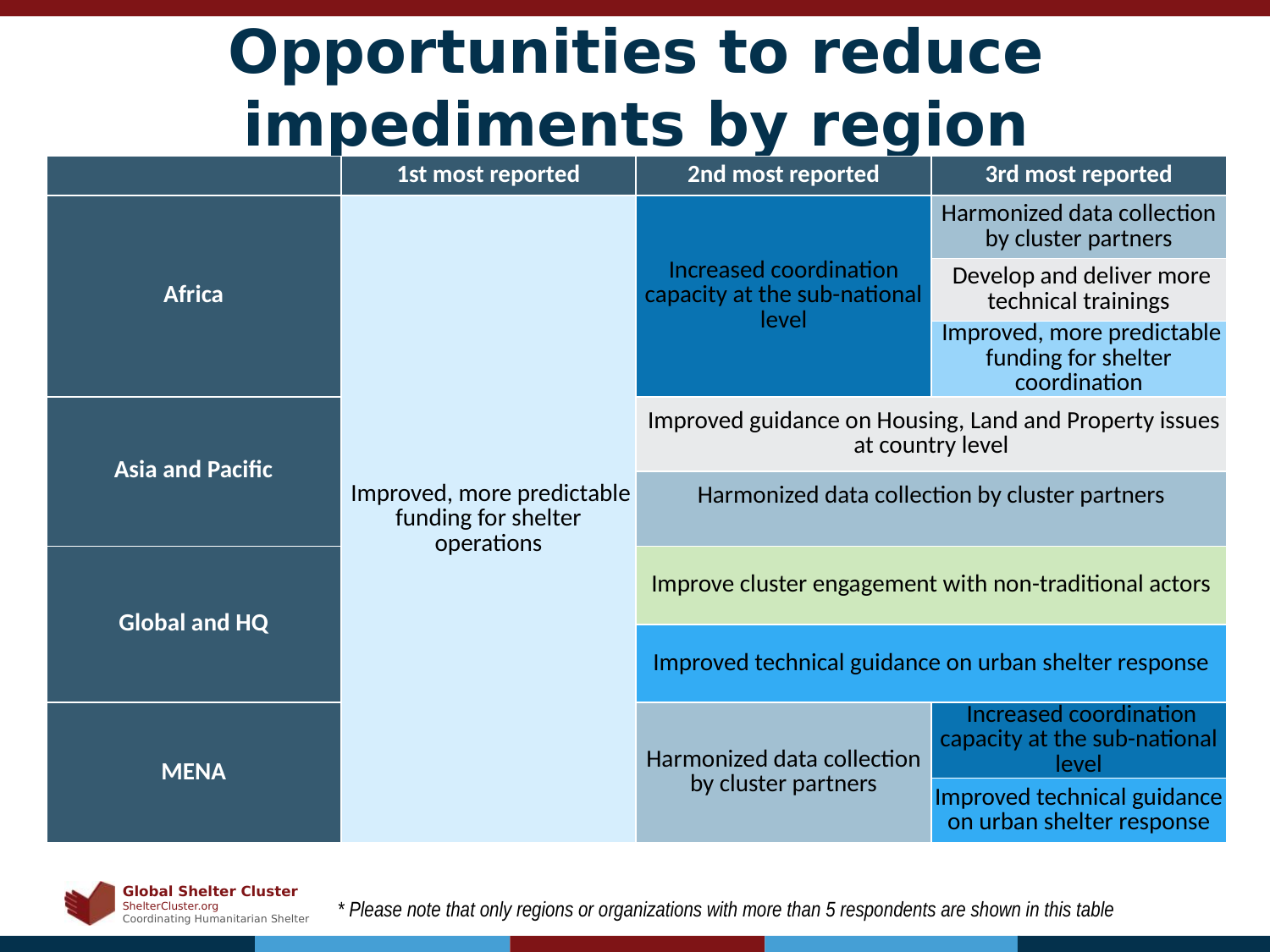

# Opportunities to reduce impediments by region
|  | 1st most reported | 2nd most reported | 3rd most reported |
| --- | --- | --- | --- |
| Africa | Improved, more predictable funding for shelter operations | Increased coordination capacity at the sub-national level | Harmonized data collection by cluster partners |
|  |  |  | Develop and deliver more technical trainings |
|  |  |  | Improved, more predictable funding for shelter coordination |
| Asia and Pacific |  | Improved guidance on Housing, Land and Property issues at country level |  |
|  |  | Harmonized data collection by cluster partners |  |
| Global and HQ |  | Improve cluster engagement with non-traditional actors |  |
|  |  | Improved technical guidance on urban shelter response |  |
| MENA |  | Harmonized data collection by cluster partners | Increased coordination capacity at the sub-national level |
|  |  |  | Improved technical guidance on urban shelter response |
* Please note that only regions or organizations with more than 5 respondents are shown in this table